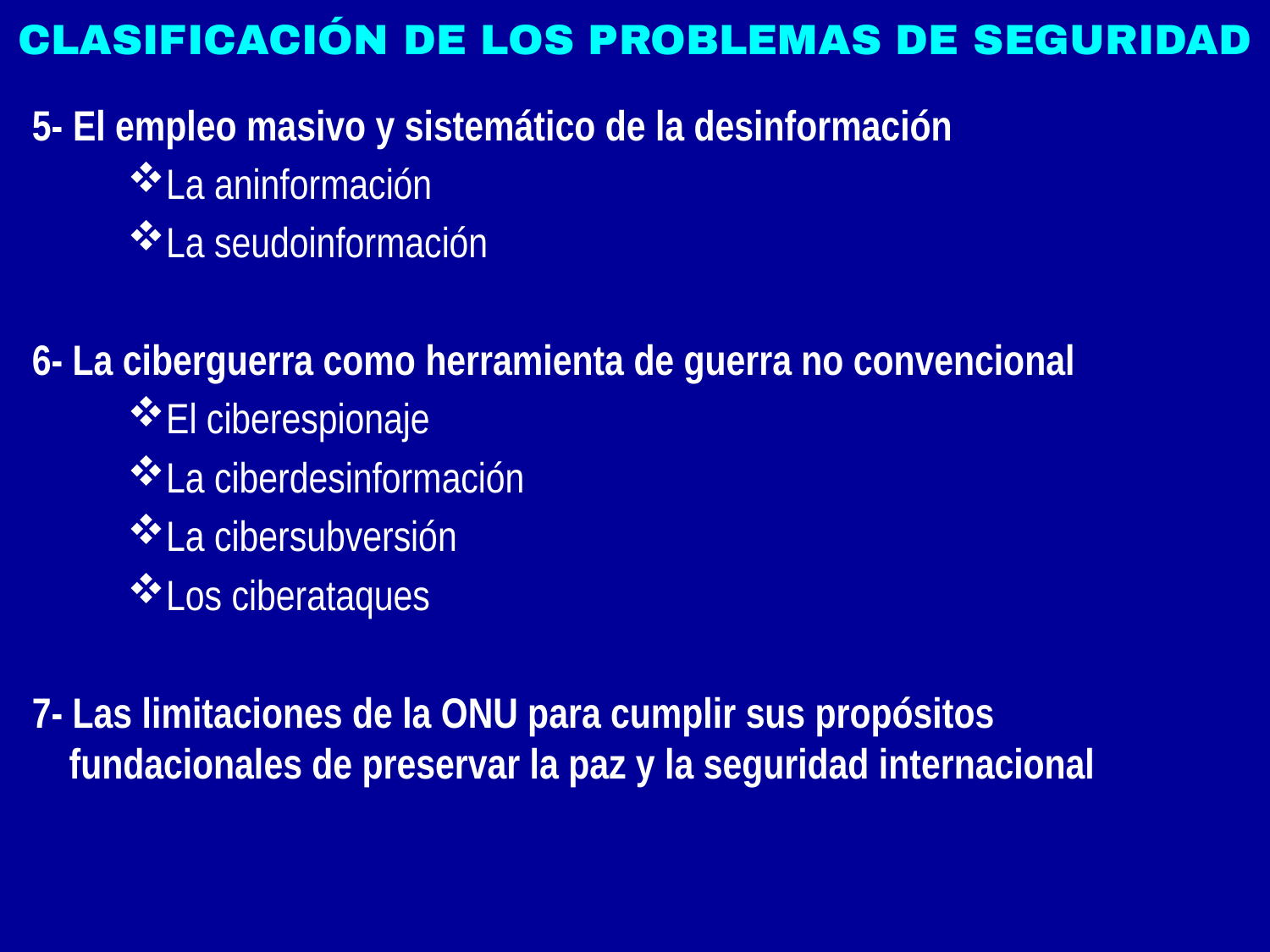

CLASIFICACIÓN DE LOS PROBLEMAS DE SEGURIDAD
5- El empleo masivo y sistemático de la desinformación
La aninformación
La seudoinformación

6- La ciberguerra como herramienta de guerra no convencional
El ciberespionaje
La ciberdesinformación
La cibersubversión
Los ciberataques

7- Las limitaciones de la ONU para cumplir sus propósitos fundacionales de preservar la paz y la seguridad internacional